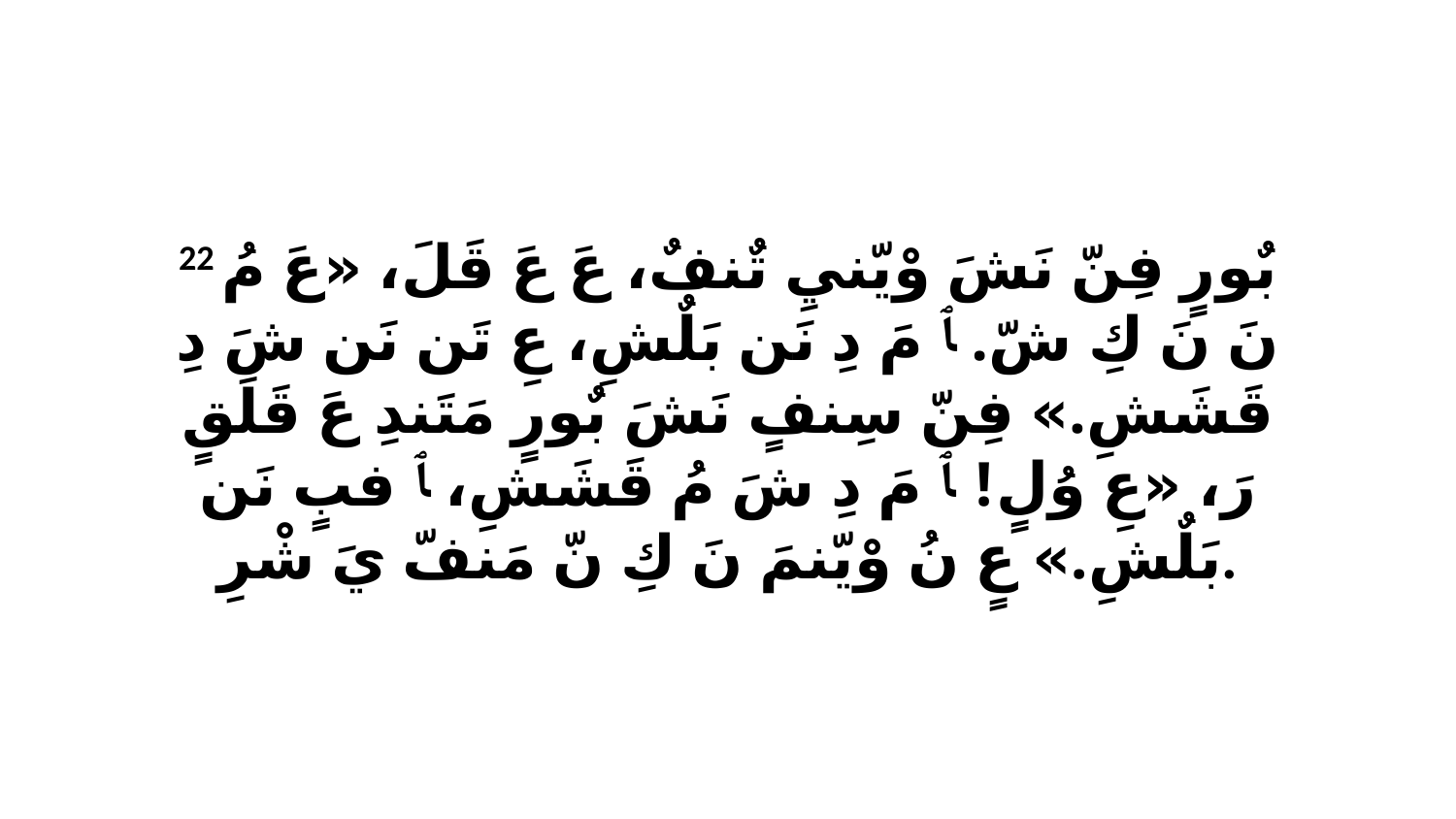

22 بٌورٍ فِنّ نَشَ وْيّنيِ تٌنفٌ، عَ عَ قَلَ، «عَ مُ نَ نَ كِ شّ. ﭑ مَ دِ نَن بَلٌشِ، عِ تَن نَن شَ دِ قَشَشِ.» فِنّ سِنفٍ نَشَ بٌورٍ مَتَندِ عَ قَلَقٍ رَ، «عِ وُلٍ! ﭑ مَ دِ شَ مُ قَشَشِ، ﭑ فبٍ نَن بَلٌشِ.» عٍ نُ وْيّنمَ نَ كِ نّ مَنفّ يَ شْرِ.